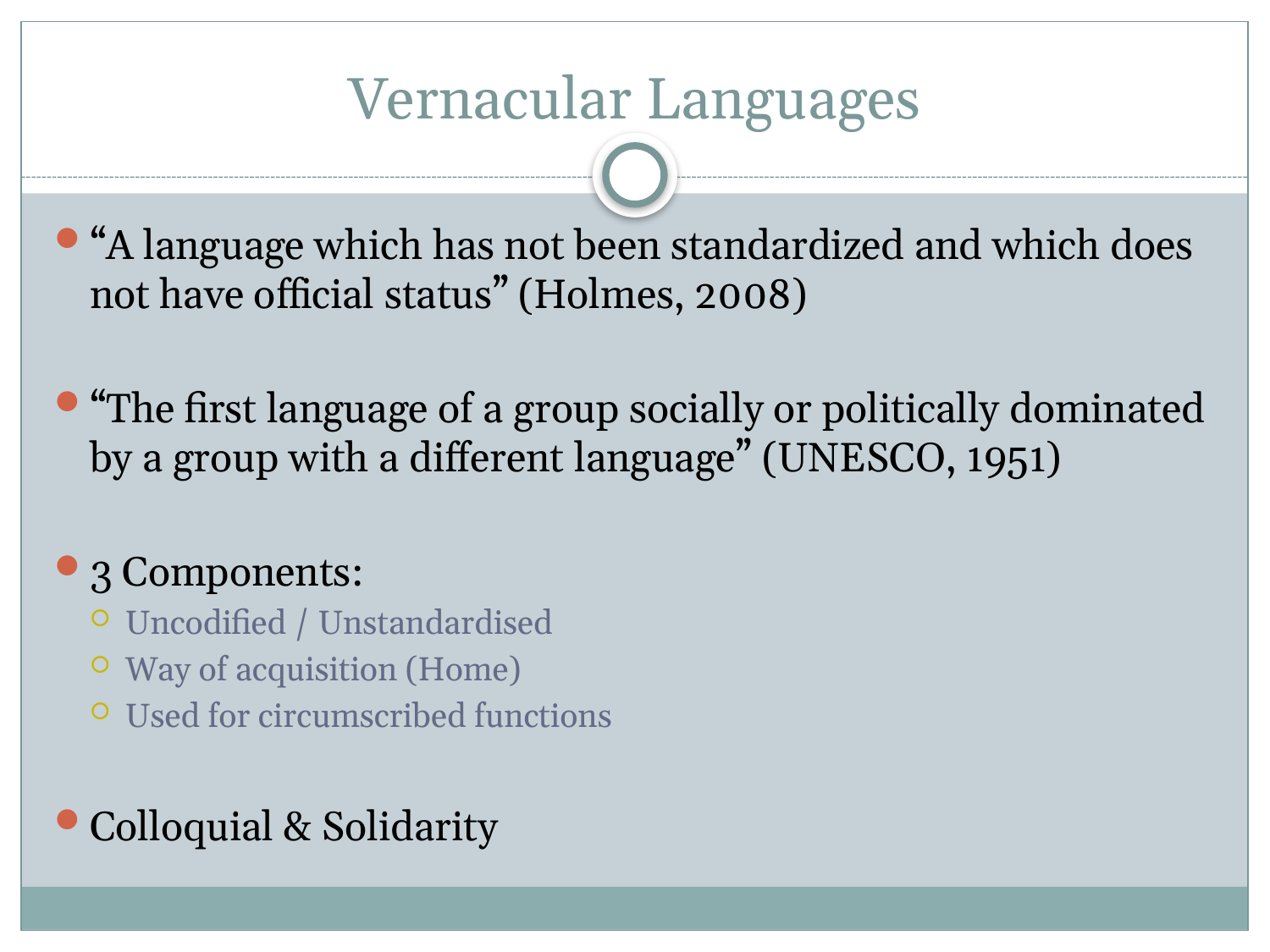

# Vernacular Languages
“A language which has not been standardized and which does not have official status” (Holmes, 2008)

“The first language of a group socially or politically dominated by a group with a different language” (UNESCO, 1951)

3 Components:
Uncodified / Unstandardised
Way of acquisition (Home)
Used for circumscribed functions

Colloquial & Solidarity